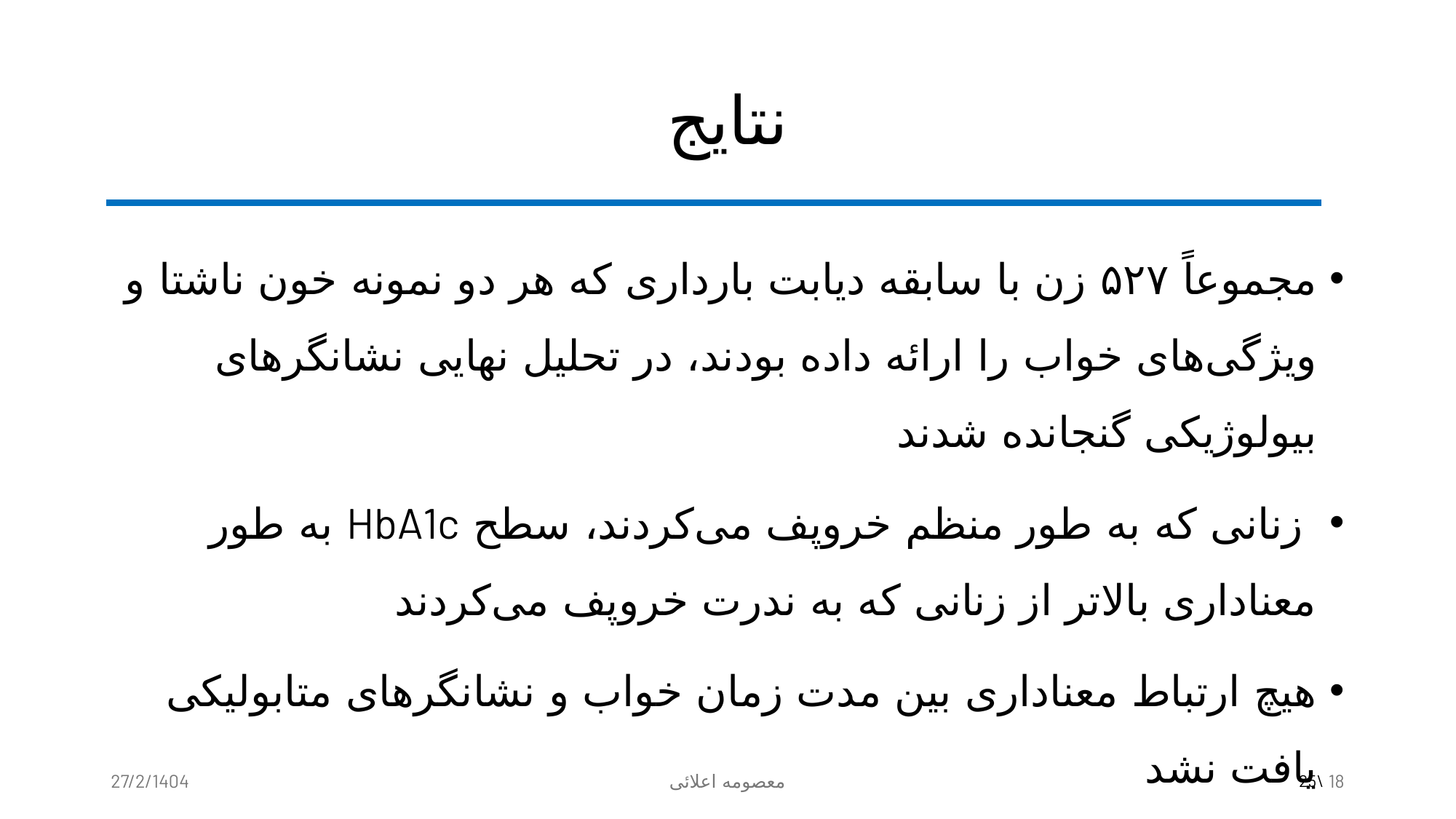

# نتایج
مجموعاً ۵۲۷ زن با سابقه دیابت بارداری که هر دو نمونه خون ناشتا و ویژگی‌های خواب را ارائه داده بودند، در تحلیل نهایی نشانگرهای بیولوژیکی گنجانده شدند
 زنانی که به طور منظم خروپف می‌کردند، سطح HbA1c به طور معناداری بالاتر از زنانی که به ندرت خروپف می‌کردند
هیچ ارتباط معناداری بین مدت زمان خواب و نشانگرهای متابولیکی یافت نشد
تحلیل‌های حساسیتی از نتایج اصلی پشتیبانی کردند

27/2/1404
معصومه اعلائی
18